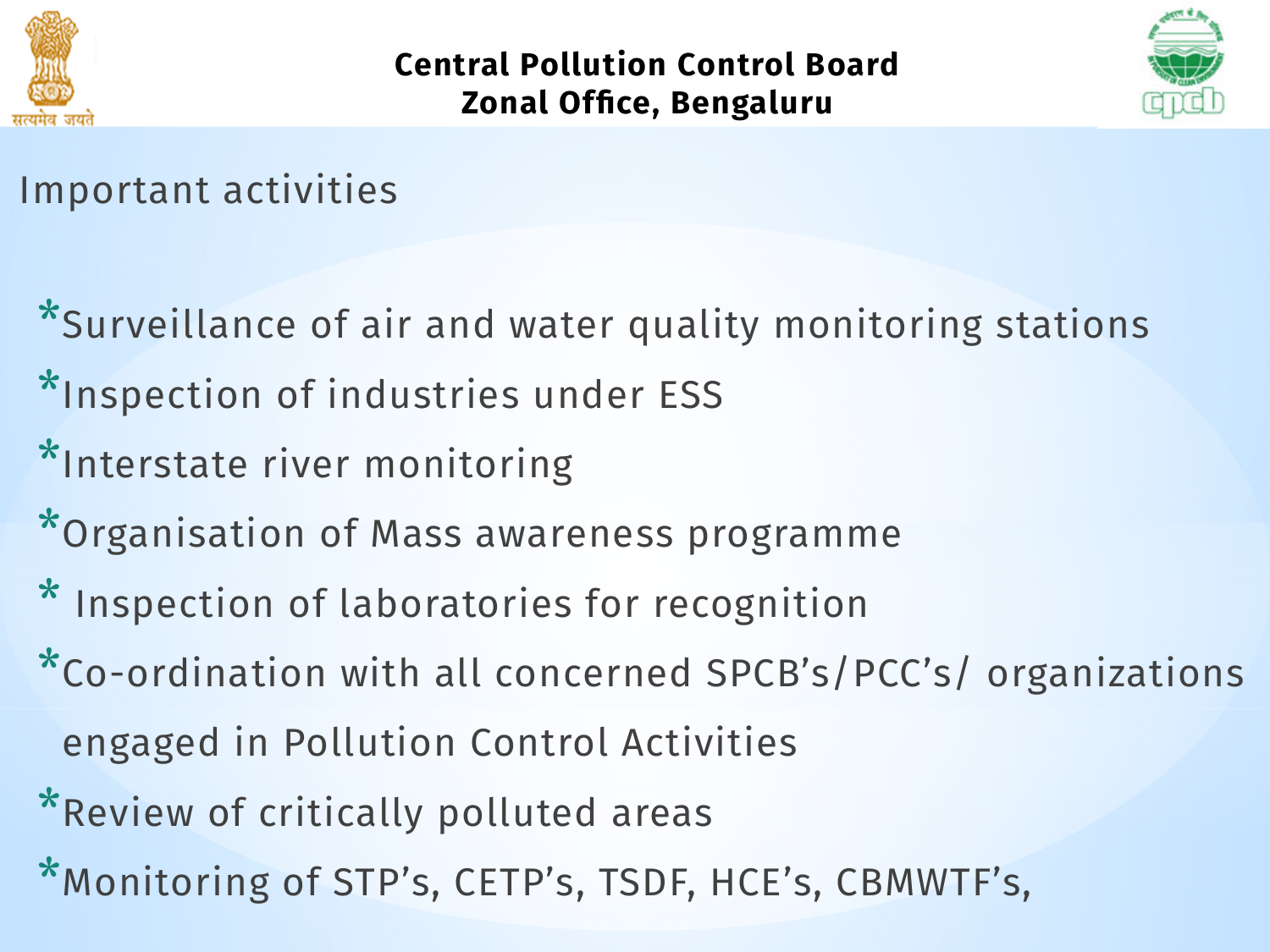

Important activities

Surveillance of air and water quality monitoring stations
Inspection of industries under ESS
Interstate river monitoring
Organisation of Mass awareness programme
 Inspection of laboratories for recognition
Co-ordination with all concerned SPCB’s/PCC’s/ organizations engaged in Pollution Control Activities
Review of critically polluted areas
Monitoring of STP’s, CETP’s, TSDF, HCE’s, CBMWTF’s,